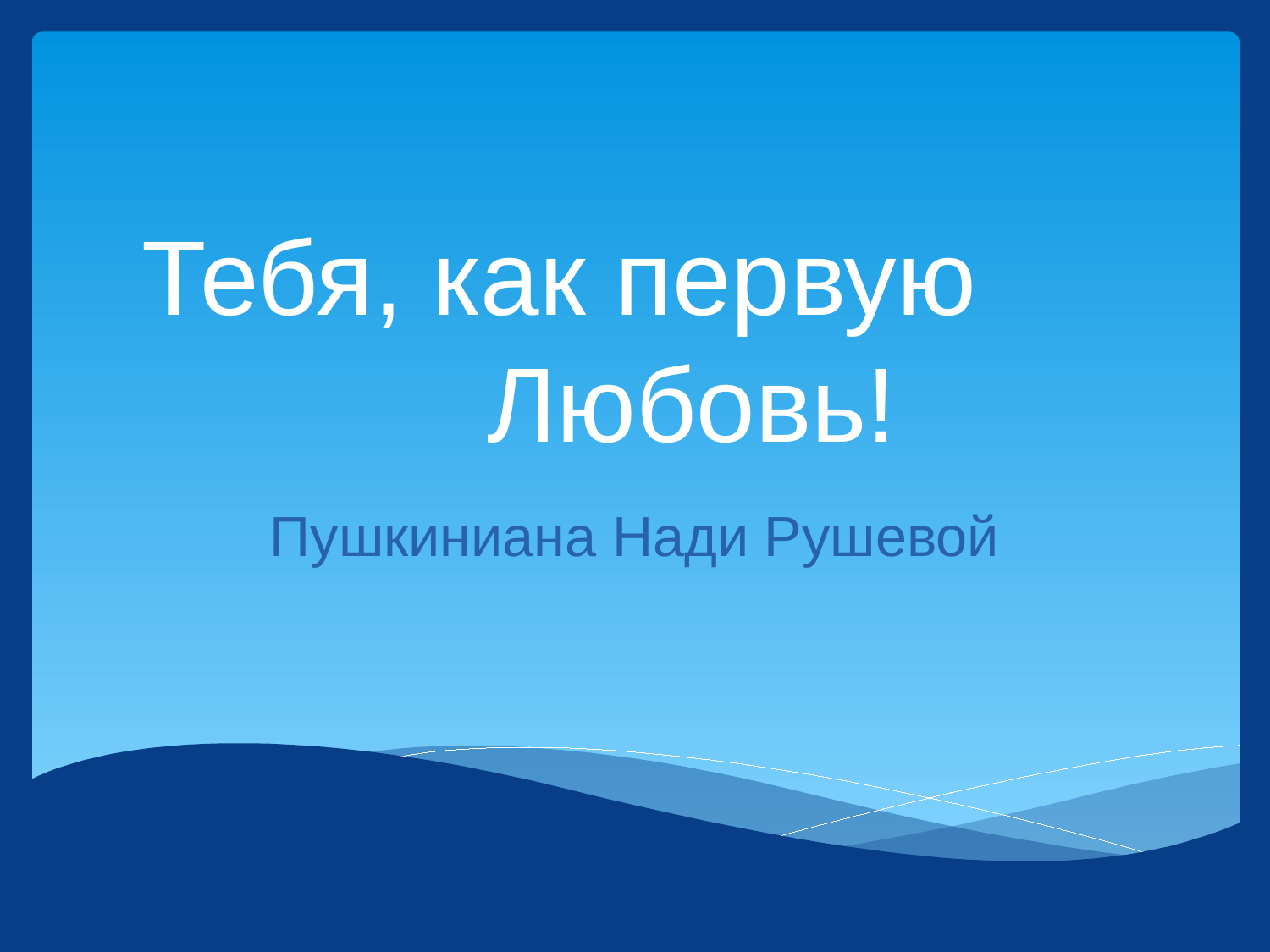

# Тебя, как первую          Любовь!
Пушкиниана Нади Рушевой